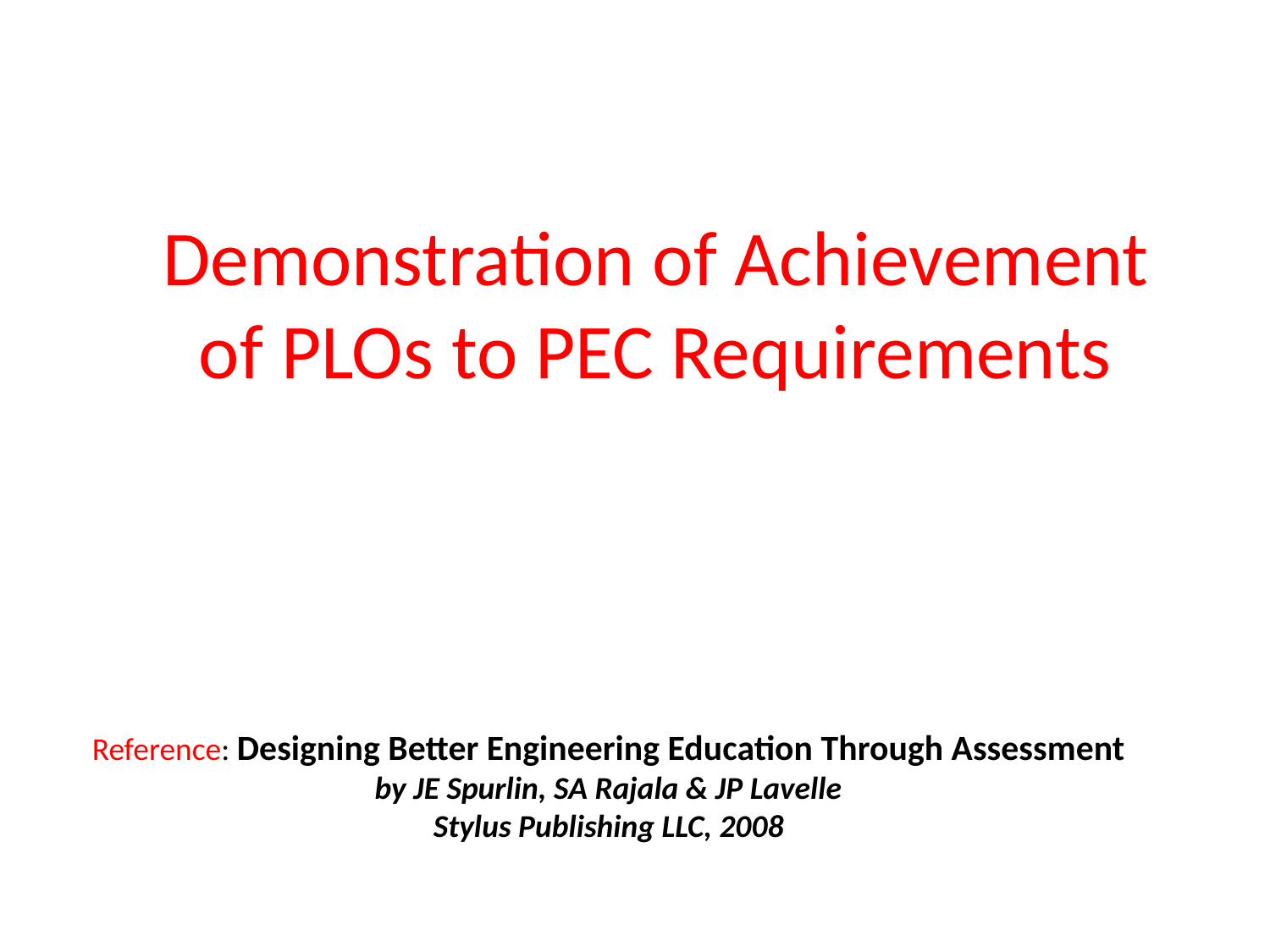

# Demonstration of Achievement of PLOs to PEC Requirements
Reference: Designing Better Engineering Education Through Assessment
by JE Spurlin, SA Rajala & JP Lavelle
Stylus Publishing LLC, 2008